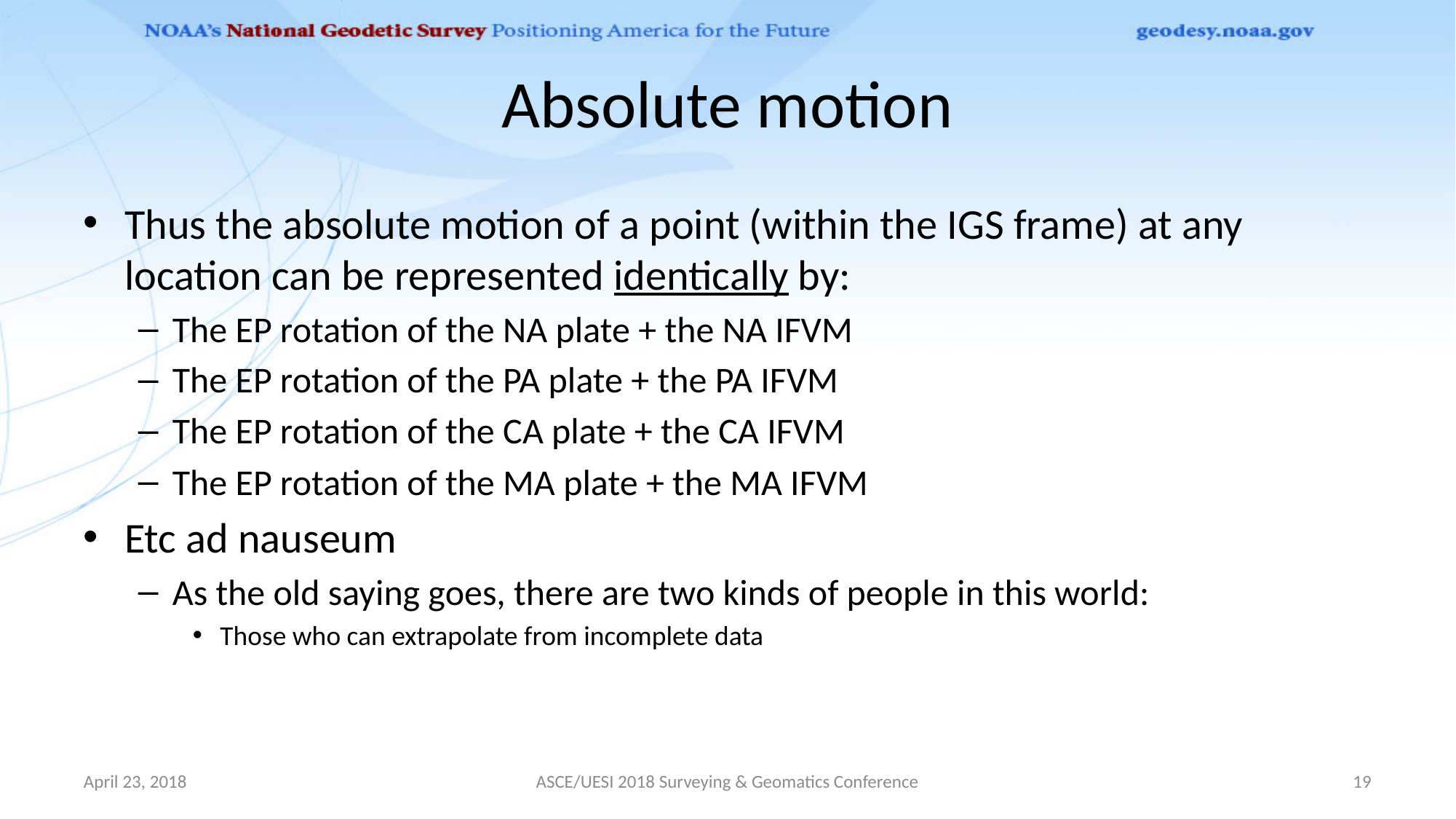

# Absolute motion
Thus the absolute motion of a point (within the IGS frame) at any location can be represented identically by:
The EP rotation of the NA plate + the NA IFVM
The EP rotation of the PA plate + the PA IFVM
The EP rotation of the CA plate + the CA IFVM
The EP rotation of the MA plate + the MA IFVM
Etc ad nauseum
As the old saying goes, there are two kinds of people in this world:
Those who can extrapolate from incomplete data

April 23, 2018
ASCE/UESI 2018 Surveying & Geomatics Conference
19